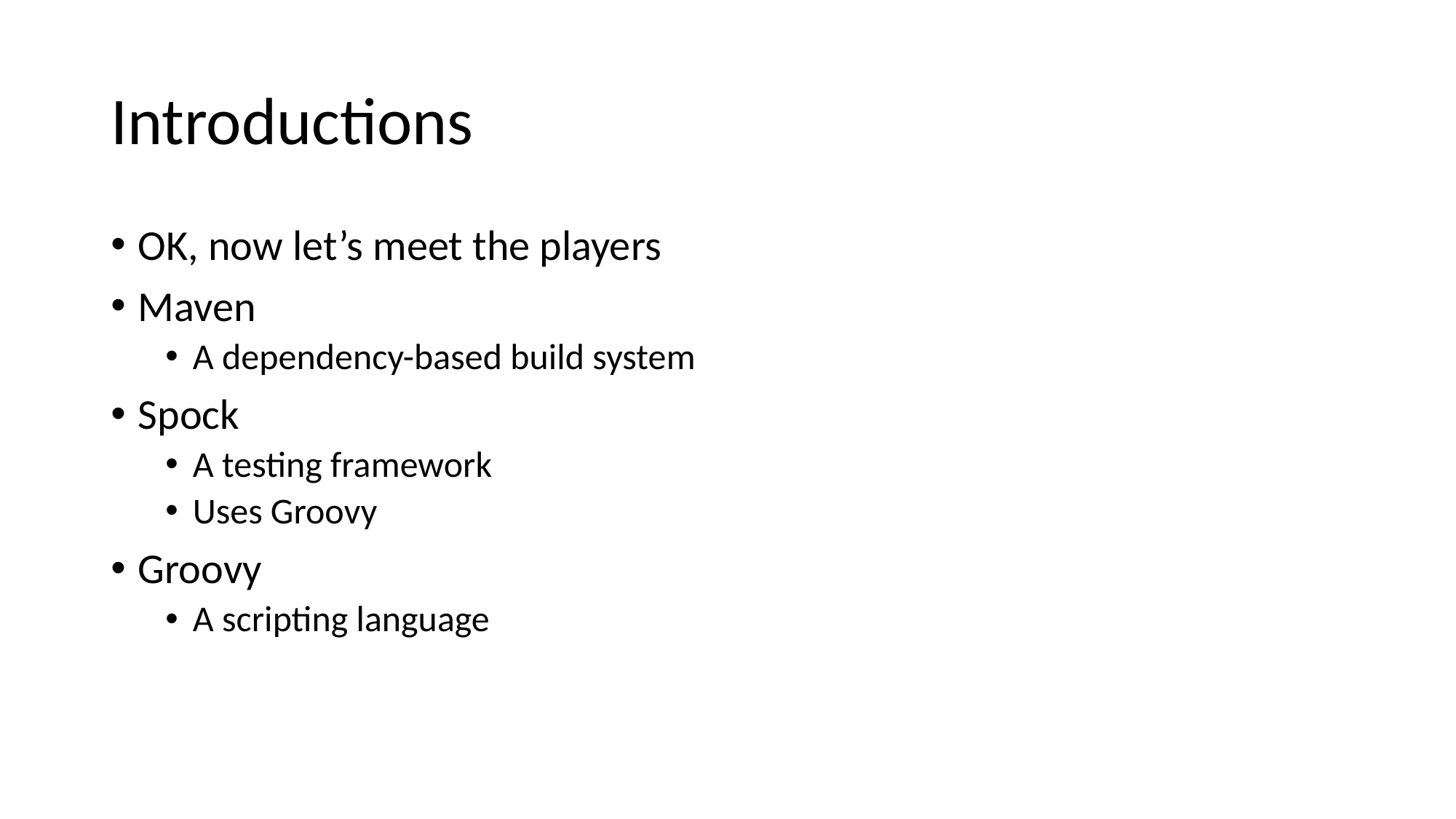

# Introductions
OK, now let’s meet the players
Maven
A dependency-based build system
Spock
A testing framework
Uses Groovy
Groovy
A scripting language